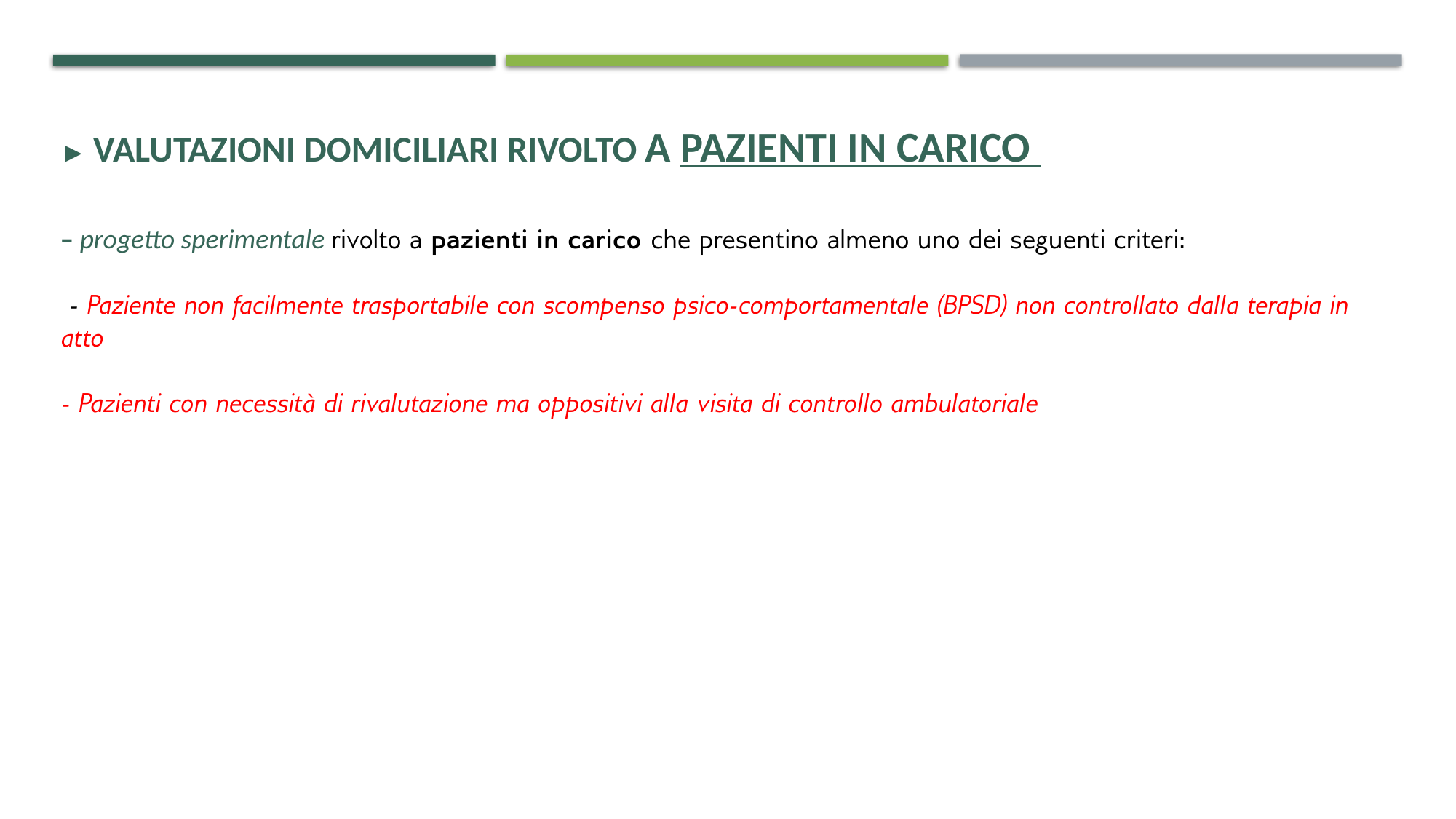

► VALUTAZIONI DOMICILIARI RIVOLTO A PAZIENTI IN CARICO

– progetto sperimentale rivolto a pazienti in carico che presentino almeno uno dei seguenti criteri:

 - Paziente non facilmente trasportabile con scompenso psico-comportamentale (BPSD) non controllato dalla terapia in atto

- Pazienti con necessità di rivalutazione ma oppositivi alla visita di controllo ambulatoriale